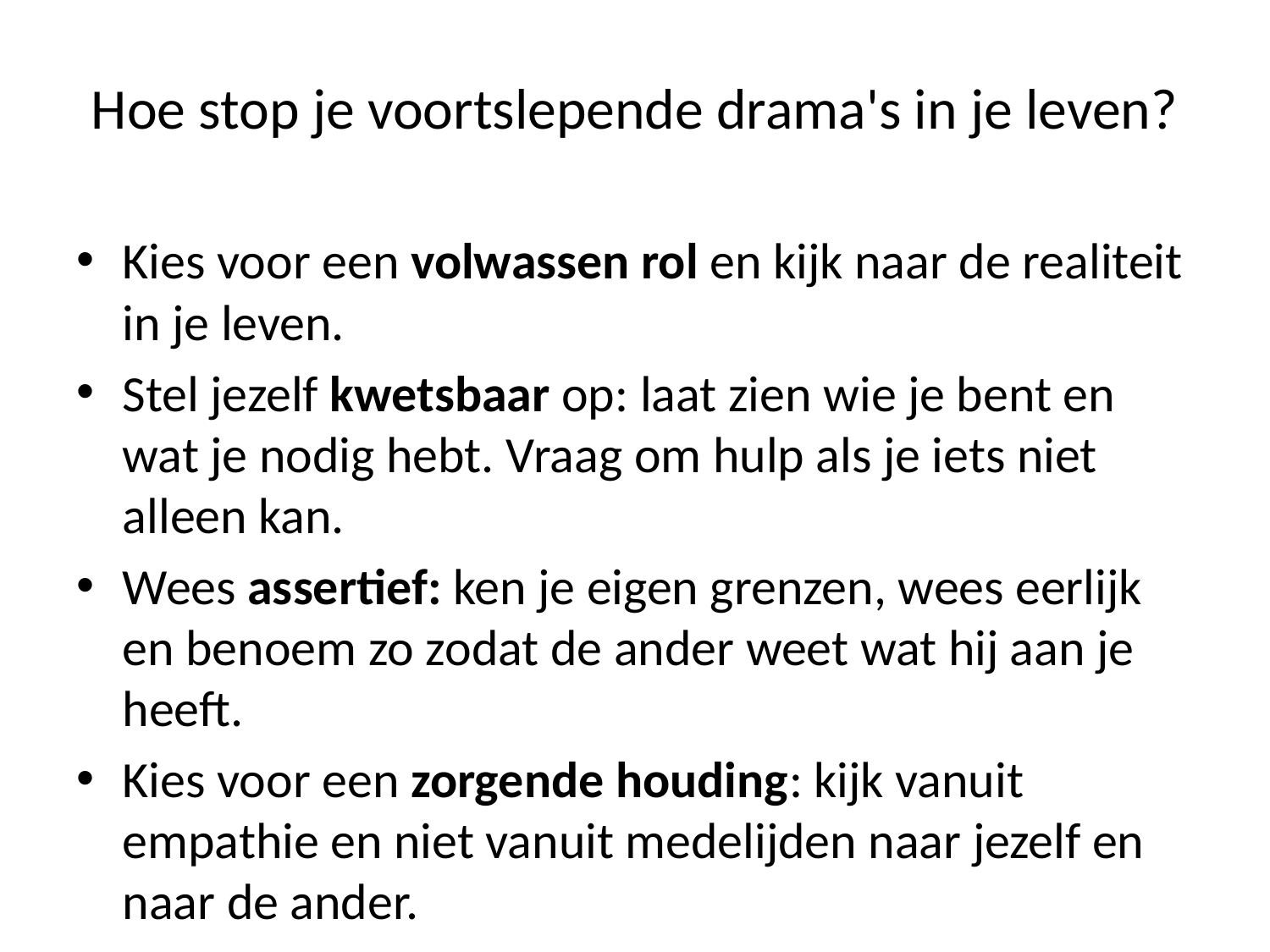

# Hoe stop je voortslepende drama's in je leven?
Kies voor een volwassen rol en kijk naar de realiteit in je leven.
Stel jezelf kwetsbaar op: laat zien wie je bent en wat je nodig hebt. Vraag om hulp als je iets niet alleen kan.
Wees assertief: ken je eigen grenzen, wees eerlijk en benoem zo zodat de ander weet wat hij aan je heeft.
Kies voor een zorgende houding: kijk vanuit empathie en niet vanuit medelijden naar jezelf en naar de ander.